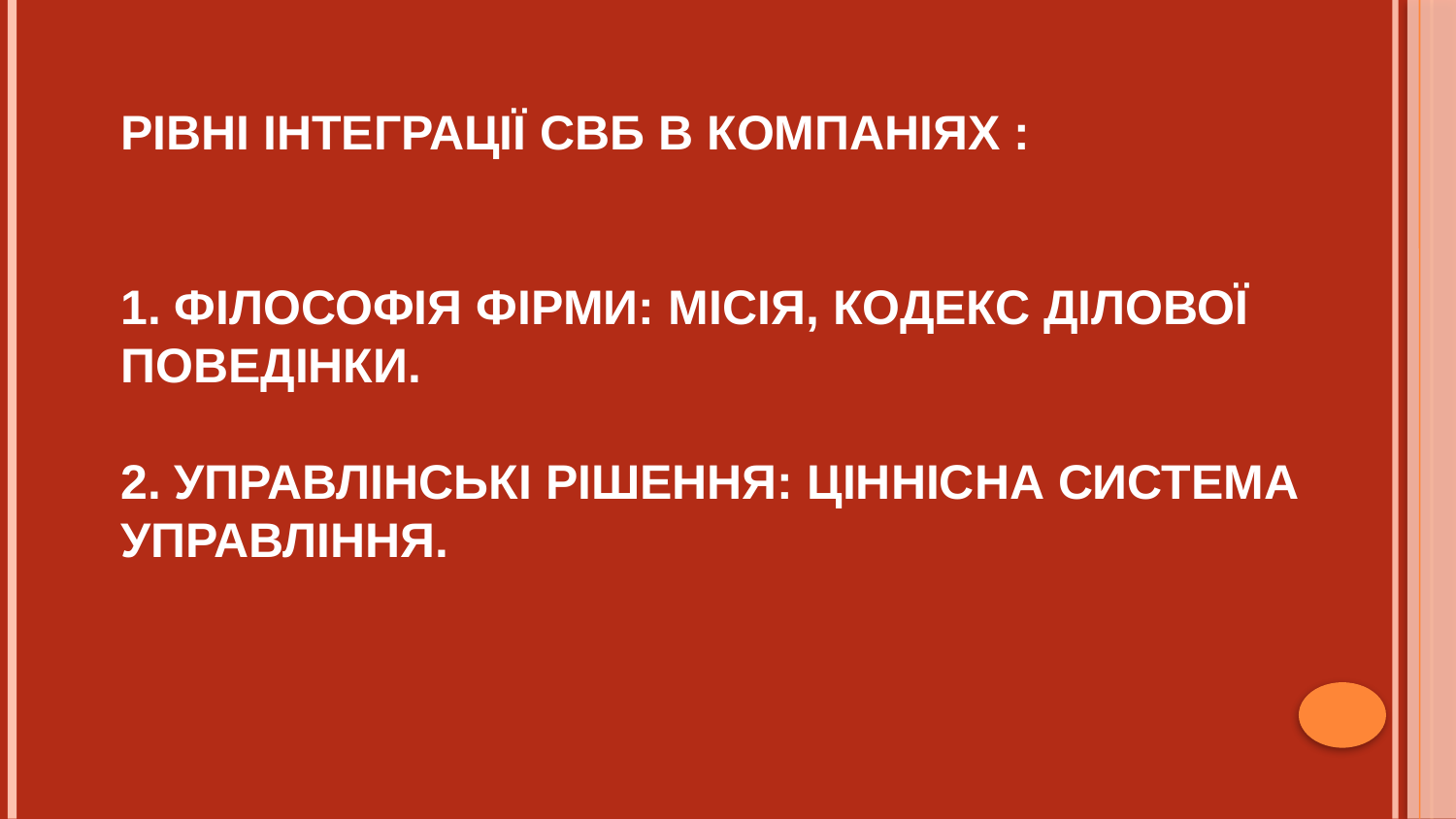

# Рівні інтеграції СВБ в компаніях : 1. ФІЛОСОФІЯ ФІРМИ: місія, кодекс ділової поведінки. 2. УПРАВЛІНСЬКІ РІШЕННЯ: ціннісна система управління.